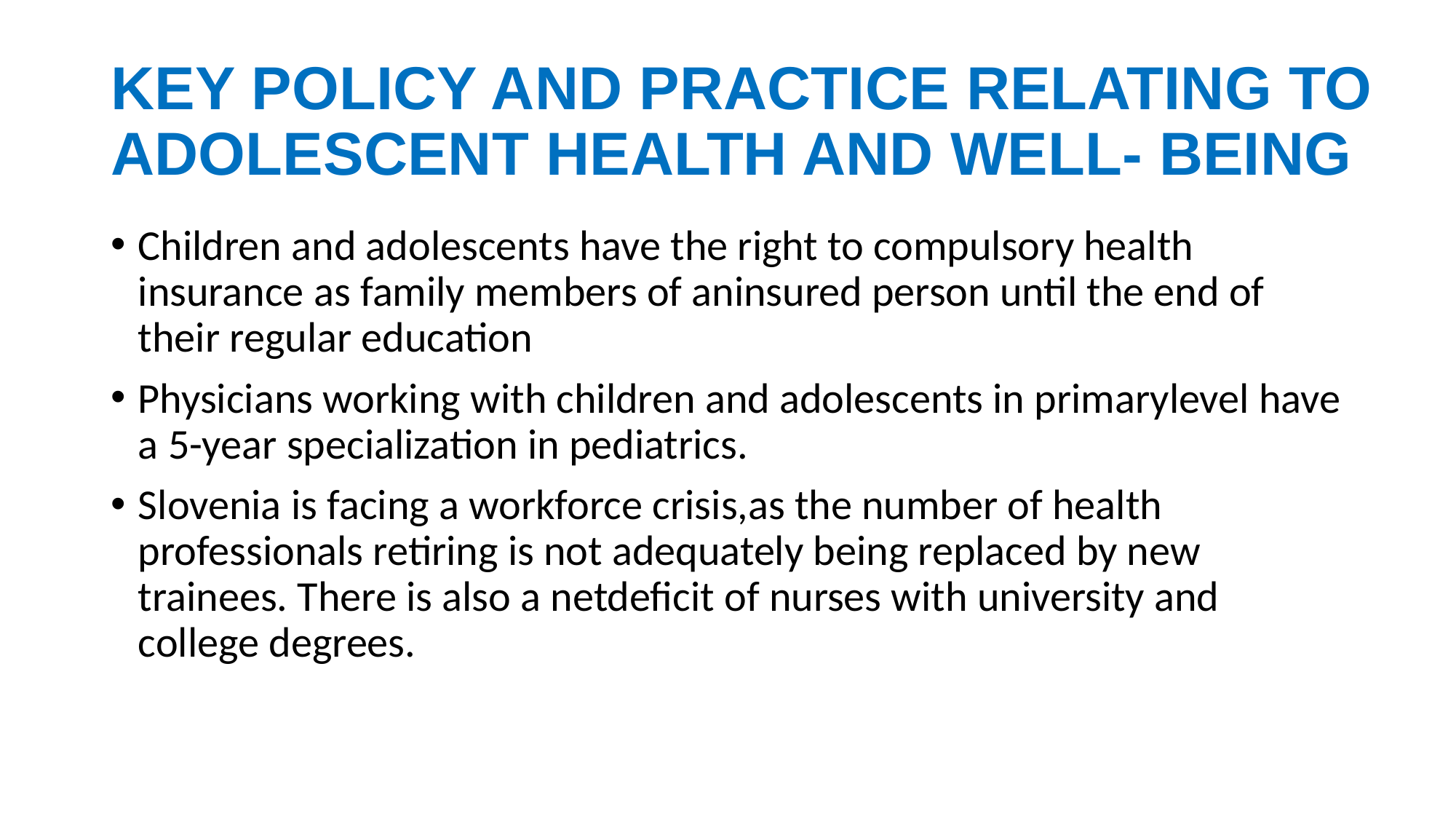

# KEY POLICY AND PRACTICE RELATING TO ADOLESCENT HEALTH AND WELL- BEING
Children and adolescents have the right to compulsory health insurance as family members of aninsured person until the end of their regular education
Physicians working with children and adolescents in primarylevel have a 5-year specialization in pediatrics.
Slovenia is facing a workforce crisis,as the number of health professionals retiring is not adequately being replaced by new trainees. There is also a netdeficit of nurses with university and college degrees.